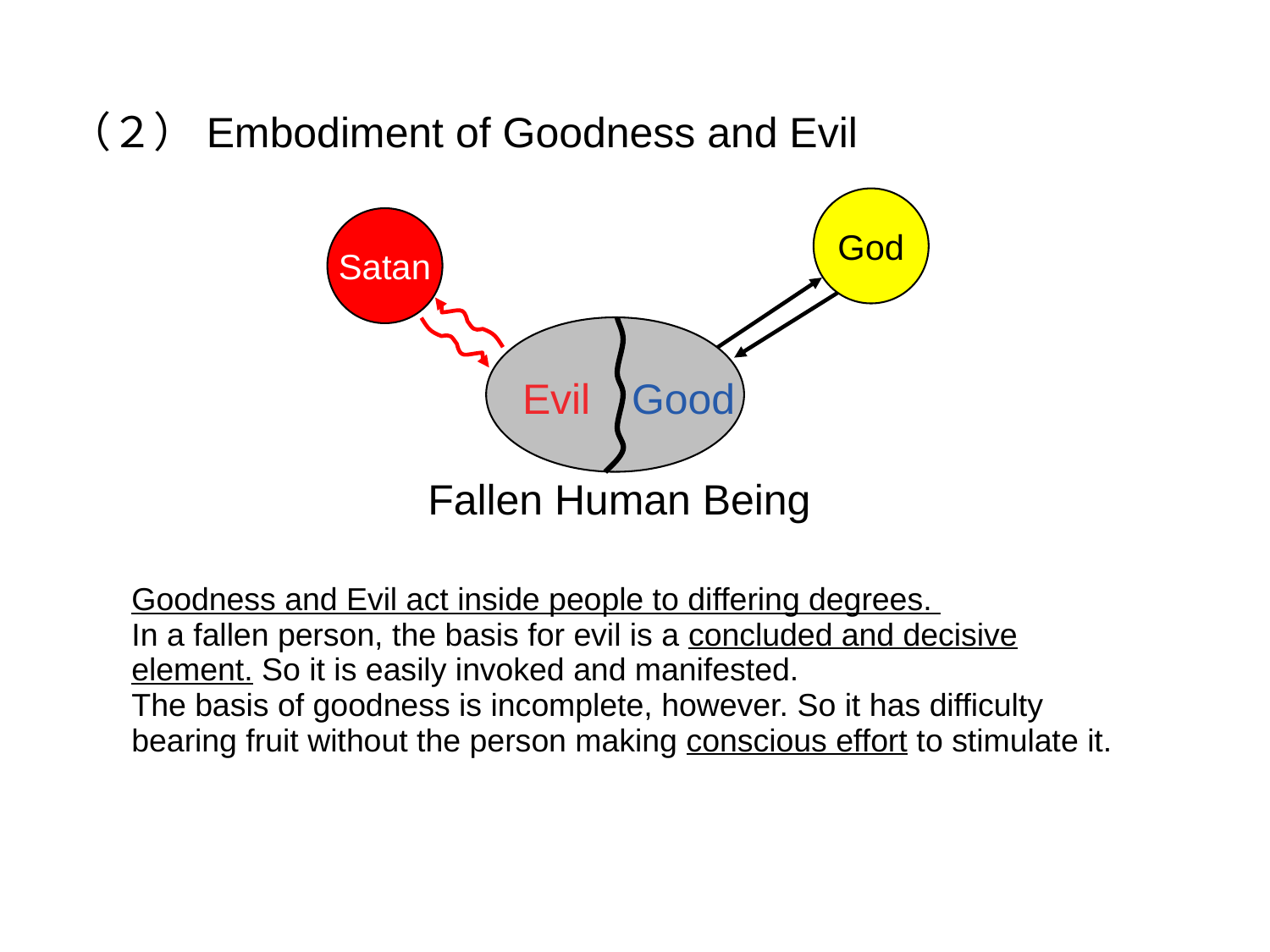

（２）Embodiment of Goodness and Evil
God
Satan

  Evil   Good

Fallen Human Being
Goodness and Evil act inside people to differing degrees.
In a fallen person, the basis for evil is a concluded and decisive element. So it is easily invoked and manifested.
The basis of goodness is incomplete, however. So it has difficulty bearing fruit without the person making conscious effort to stimulate it.